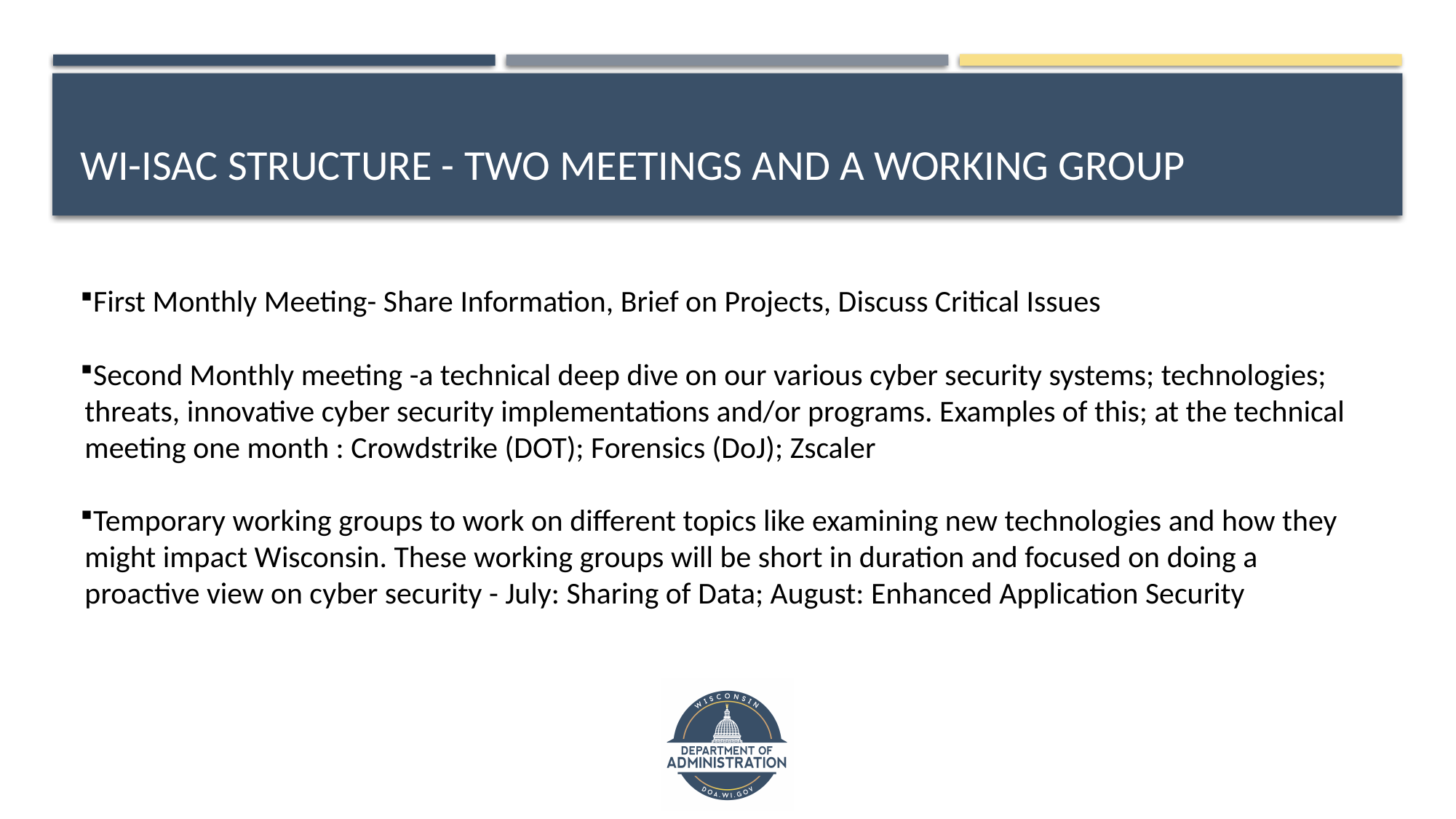

# WI-ISAC Structure - Two Meetings and a Working Group
First Monthly Meeting- Share Information, Brief on Projects, Discuss Critical Issues

Second Monthly meeting -a technical deep dive on our various cyber security systems; technologies; threats, innovative cyber security implementations and/or programs. Examples of this; at the technical meeting one month : Crowdstrike (DOT); Forensics (DoJ); Zscaler

Temporary working groups to work on different topics like examining new technologies and how they might impact Wisconsin. These working groups will be short in duration and focused on doing a proactive view on cyber security - July: Sharing of Data; August: Enhanced Application Security